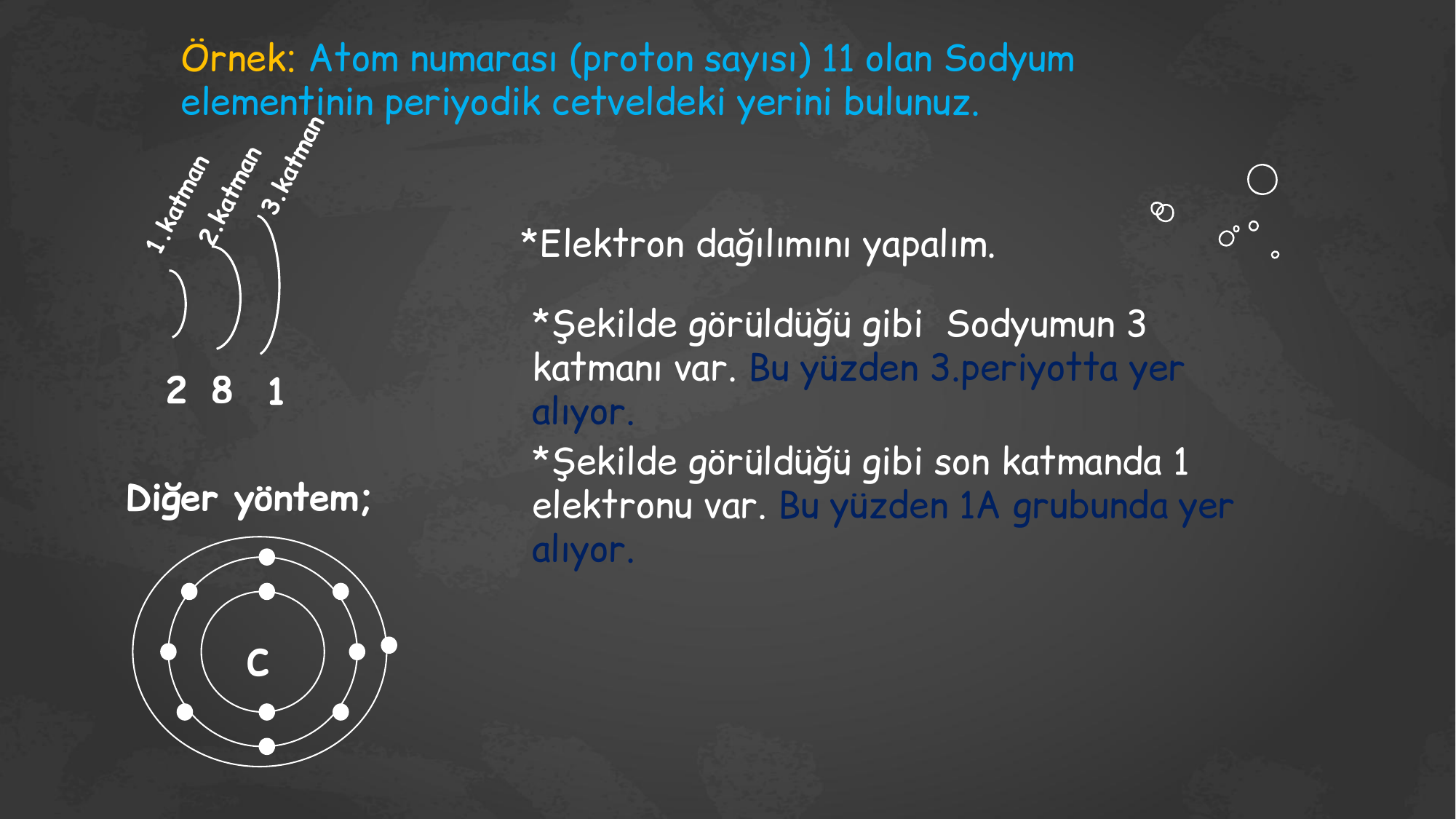

Örnek: Atom numarası (proton sayısı) 11 olan Sodyum elementinin periyodik cetveldeki yerini bulunuz.

3.katman

2.katman
1.katman
*Elektron dağılımını yapalım.

*Şekilde görüldüğü gibi  Sodyumun 3  katmanı var. Bu yüzden 3.periyotta yer alıyor.
2
8
1
*Şekilde görüldüğü gibi son katmanda 1 elektronu var. Bu yüzden 1A grubunda yer alıyor.
Diğer yöntem;

C